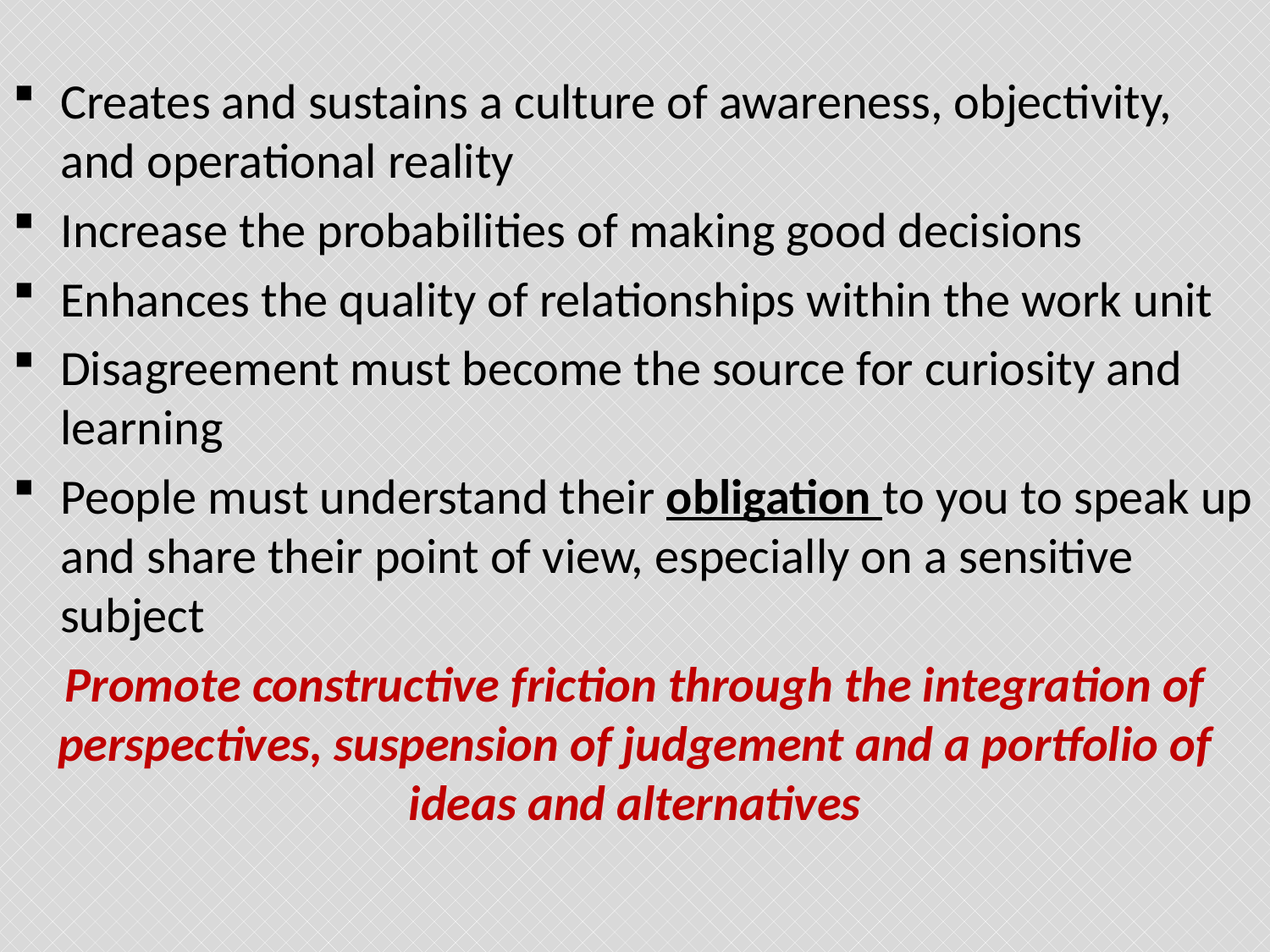

#
Creates and sustains a culture of awareness, objectivity, and operational reality
Increase the probabilities of making good decisions
Enhances the quality of relationships within the work unit
Disagreement must become the source for curiosity and learning
People must understand their obligation to you to speak up and share their point of view, especially on a sensitive subject
Promote constructive friction through the integration of perspectives, suspension of judgement and a portfolio of ideas and alternatives